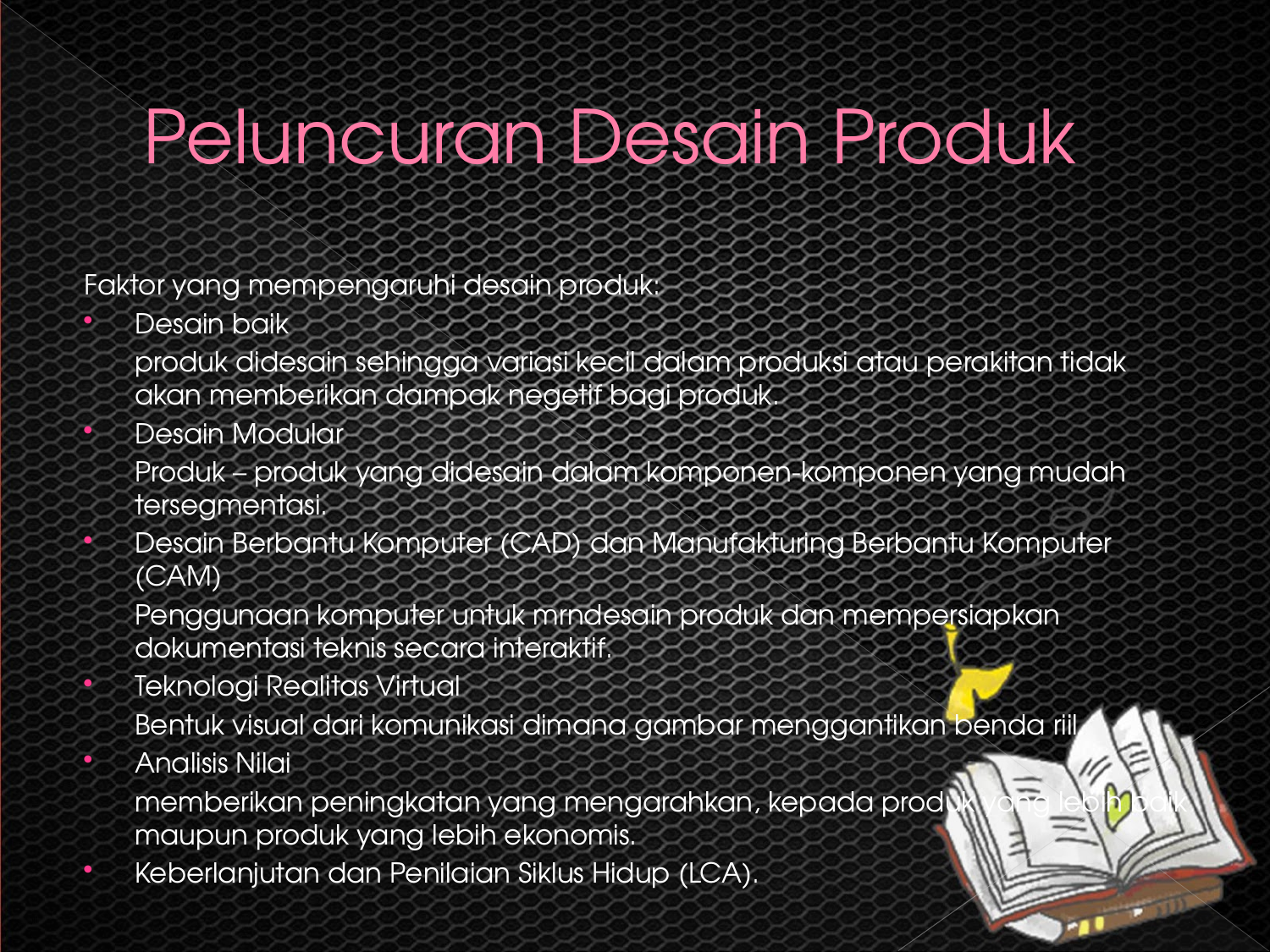

# Peluncuran Desain Produk
Faktor yang mempengaruhi desain produk:
Desain baik
	produk didesain sehingga variasi kecil dalam produksi atau perakitan tidak akan memberikan dampak negetif bagi produk.
Desain Modular
	Produk – produk yang didesain dalam komponen-komponen yang mudah tersegmentasi.
Desain Berbantu Komputer (CAD) dan Manufakturing Berbantu Komputer (CAM)
	Penggunaan komputer untuk mrndesain produk dan mempersiapkan dokumentasi teknis secara interaktif.
Teknologi Realitas Virtual
	Bentuk visual dari komunikasi dimana gambar menggantikan benda riil.
Analisis Nilai
	memberikan peningkatan yang mengarahkan, kepada produk yang lebih baik maupun produk yang lebih ekonomis.
Keberlanjutan dan Penilaian Siklus Hidup (LCA).